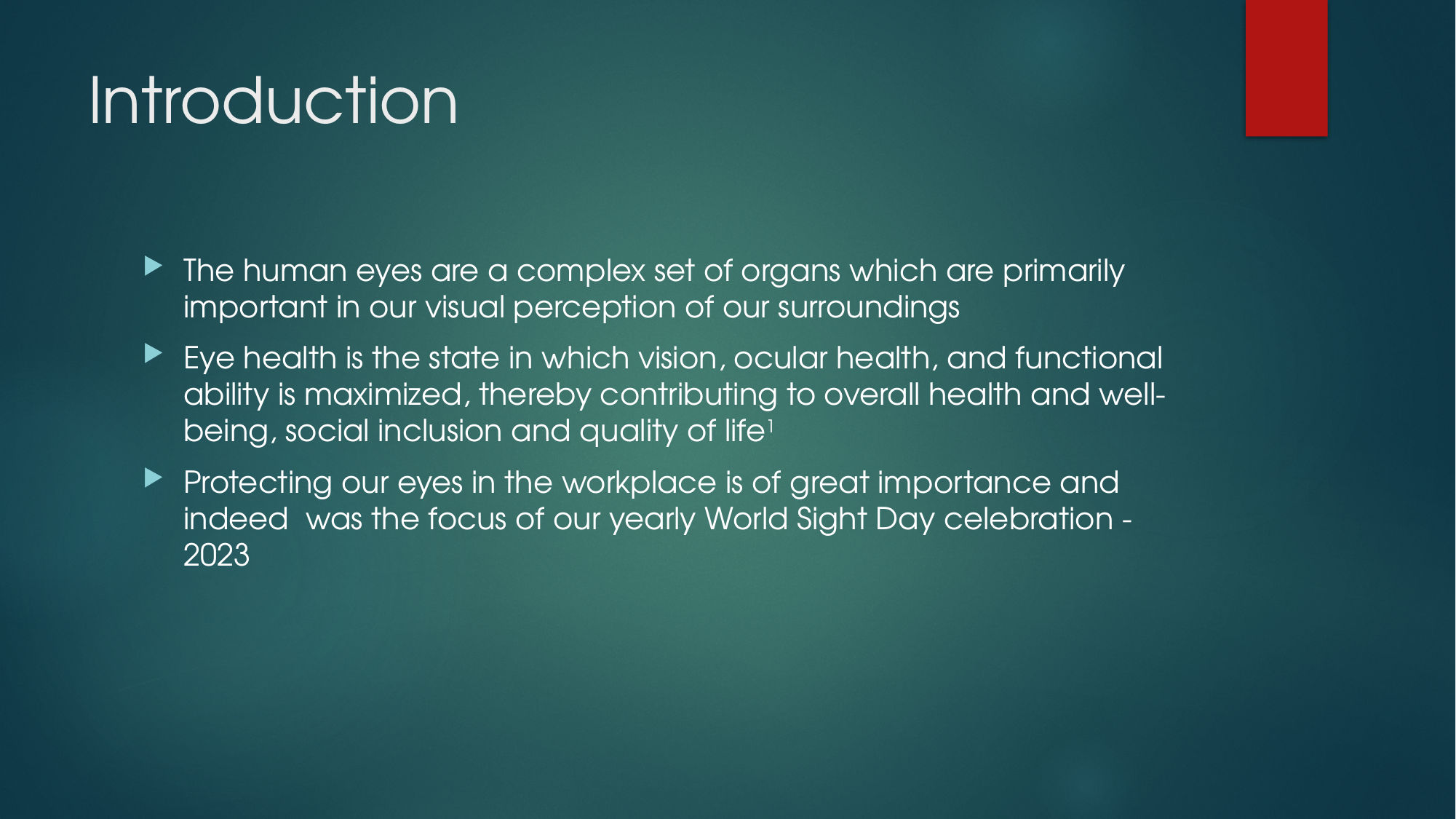

# Introduction
The human eyes are a complex set of organs which are primarily important in our visual perception of our surroundings
Eye health is the state in which vision, ocular health, and functional ability is maximized, thereby contributing to overall health and well-being, social inclusion and quality of life1
Protecting our eyes in the workplace is of great importance and indeed  was the focus of our yearly World Sight Day celebration - 2023